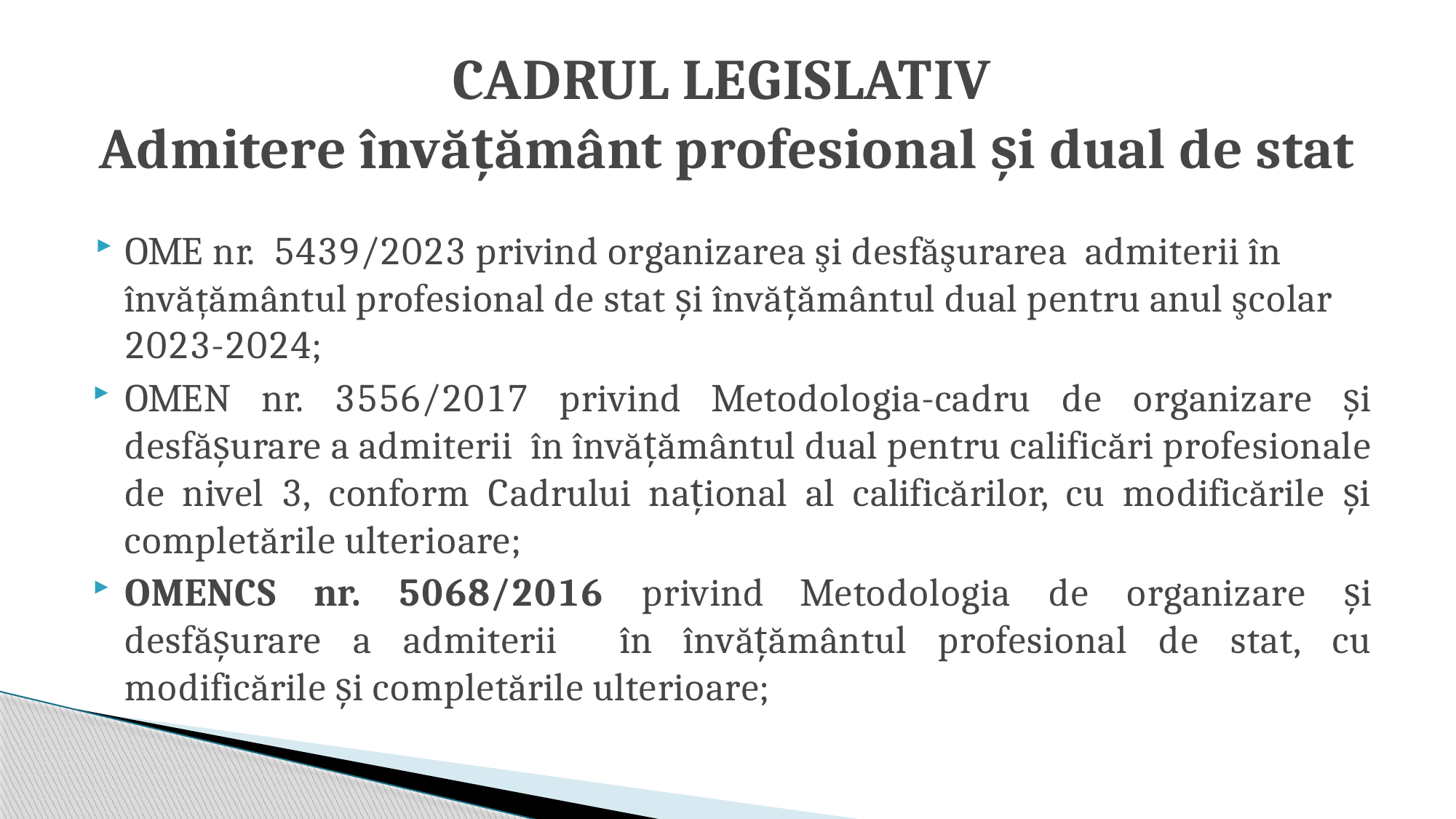

# CADRUL LEGISLATIV Admitere învățământ profesional și dual de stat
OME nr.  5439/2023 privind organizarea şi desfăşurarea  admiterii în învăţământul profesional de stat și învățământul dual pentru anul şcolar 2023-2024;
OMEN nr. 3556/2017 privind Metodologia-cadru de organizare și desfășurare a admiterii  în învățământul dual pentru calificări profesionale de nivel 3, conform Cadrului național al calificărilor, cu modificările și completările ulterioare;
OMENCS nr. 5068/2016 privind Metodologia de organizare și desfășurare a admiterii  în învățământul profesional de stat, cu modificările și completările ulterioare;